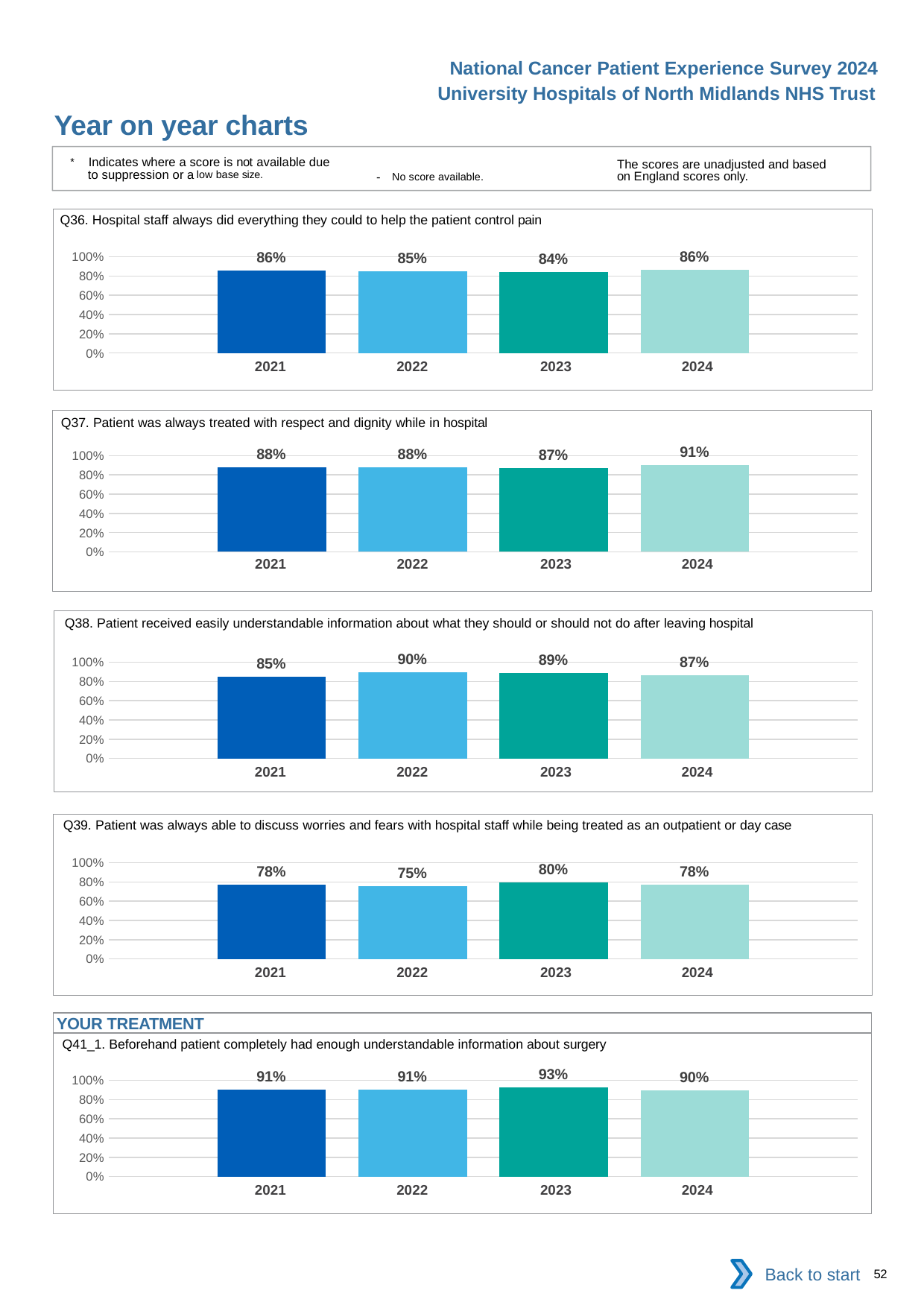

National Cancer Patient Experience Survey 2024
University Hospitals of North Midlands NHS Trust
Year on year charts

*  Indicates where a score is not available due to suppression or a low base size.
The scores are unadjusted and based on England scores only.
- No score available.
Q36. Hospital staff always did everything they could to help the patient control pain

### Chart

| Category | 2021 | 2022 | 2023 | 2024 |
|---|---|---|---|---|
| Category 1 | 0.8574879 | 0.8503937 | 0.84 | 0.8615385 |
| 2021 | 2022 | 2023 | 2024 |
| --- | --- | --- | --- |
Q37. Patient was always treated with respect and dignity while in hospital

### Chart

| Category | 2021 | 2022 | 2023 | 2024 |
|---|---|---|---|---|
| Category 1 | 0.8787879 | 0.8808411 | 0.8744493 | 0.9058296 |
| 2021 | 2022 | 2023 | 2024 |
| --- | --- | --- | --- |
Q38. Patient received easily understandable information about what they should or should not do after leaving hospital

### Chart

| Category | 2021 | 2022 | 2023 | 2024 |
|---|---|---|---|---|
| Category 1 | 0.8511111 | 0.8973747 | 0.8876404 | 0.8656036 |
| 2021 | 2022 | 2023 | 2024 |
| --- | --- | --- | --- |
Q39. Patient was always able to discuss worries and fears with hospital staff while being treated as an outpatient or day case

### Chart

| Category | 2021 | 2022 | 2023 | 2024 |
|---|---|---|---|---|
| Category 1 | 0.7755331 | 0.7542998 | 0.7956522 | 0.7755582 |
| 2021 | 2022 | 2023 | 2024 |
| --- | --- | --- | --- |
YOUR TREATMENT
Q41_1. Beforehand patient completely had enough understandable information about surgery

### Chart

| Category | 2021 | 2022 | 2023 | 2024 |
|---|---|---|---|---|
| Category 1 | 0.907197 | 0.9056225 | 0.9251969 | 0.8977035 |
| 2021 | 2022 | 2023 | 2024 |
| --- | --- | --- | --- |
Back to start

52